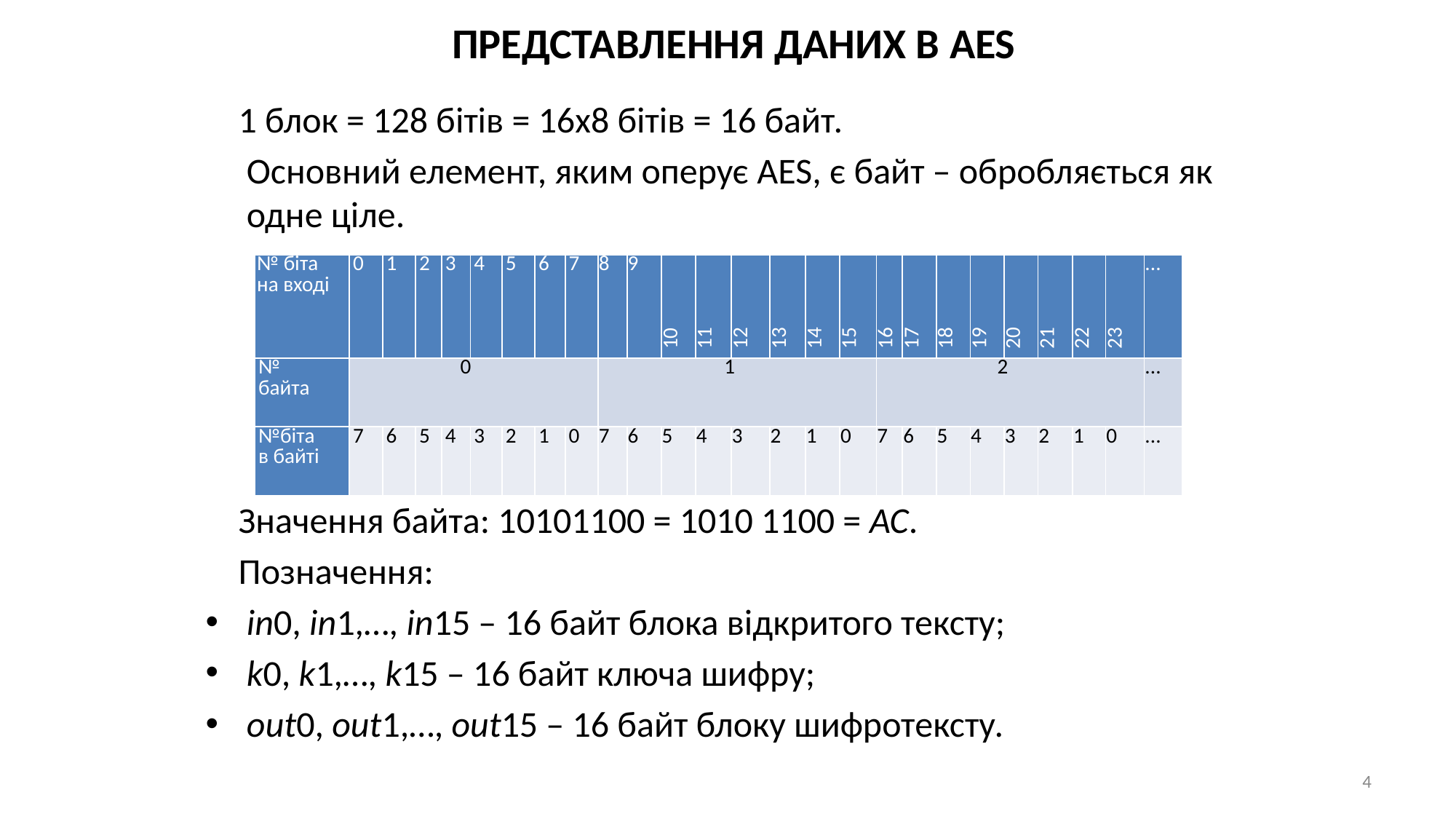

# ПРЕДСТАВЛЕННЯ ДАНИХ В AES
    1 блок = 128 бітів = 16x8 бітів = 16 байт.
	Основний елемент, яким оперує AES, є байт – обробляється як одне ціле.

    Значення байта: 10101100 = 1010 1100 = АС.
    Позначення:
in0, in1,…, in15 – 16 байт блока відкритого тексту;
k0, k1,…, k15 – 16 байт ключа шифру;
оut0, out1,…, out15 – 16 байт блоку шифротексту.

| № біта на вході | 0 | 1 | 2 | 3 | 4 | 5 | 6 | 7 | 8 | 9 | 10 | 11 | 12 | 13 | 14 | 15 | 16 | 17 | 18 | 19 | 20 | 21 | 22 | 23 | ... |
| --- | --- | --- | --- | --- | --- | --- | --- | --- | --- | --- | --- | --- | --- | --- | --- | --- | --- | --- | --- | --- | --- | --- | --- | --- | --- |
| № байта | 0 |  |  |  |  |  |  |  | 1 |  |  |  |  |  |  |  | 2 |  |  |  |  |  |  |  | ... |
| №біта в байті | 7 | 6 | 5 | 4 | 3 | 2 | 1 | 0 | 7 | 6 | 5 | 4 | 3 | 2 | 1 | 0 | 7 | 6 | 5 | 4 | 3 | 2 | 1 | 0 | ... |
4